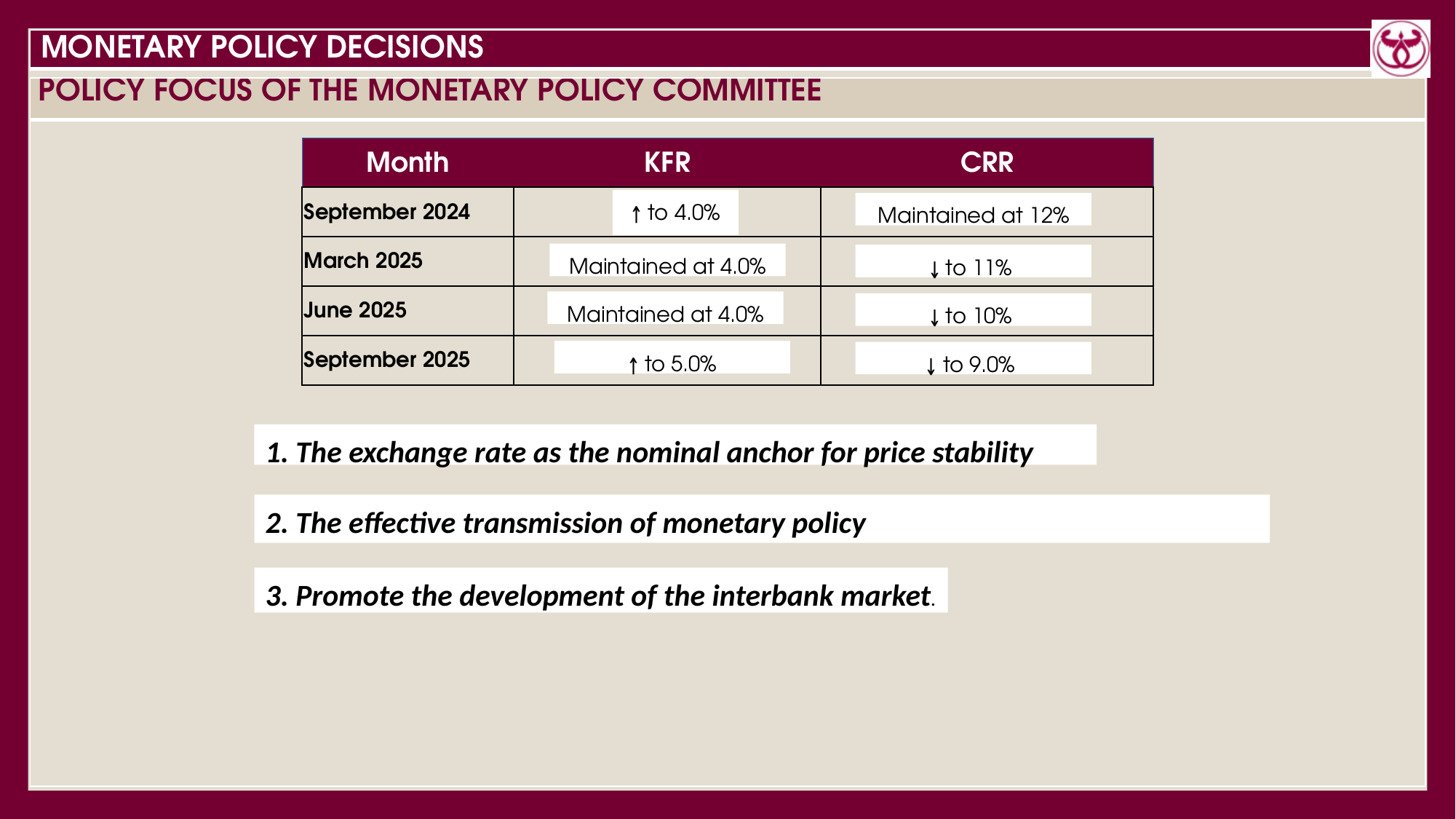

| MONETARY POLICY DECISIONS |
| --- |
| POLICY FOCUS OF THE MONETARY POLICY COMMITTEE |
| --- |
|  |

### Chart

| Category |
|---|
| Month | KFR | CRR |
| --- | --- | --- |
| September 2024 |  |  |
| March 2025 |  |  |
| June 2025 |  |  |
| September 2025 |  |  |
↑ to 4.0%
Maintained at 12%
Maintained at 4.0%
↓ to 11%
Maintained at 4.0%
↓ to 10%
↑ to 5.0%
 ↓ to 9.0%
1. The exchange rate as the nominal anchor for price stability

2. The effective transmission of monetary policy
3. Promote the development of the interbank market.